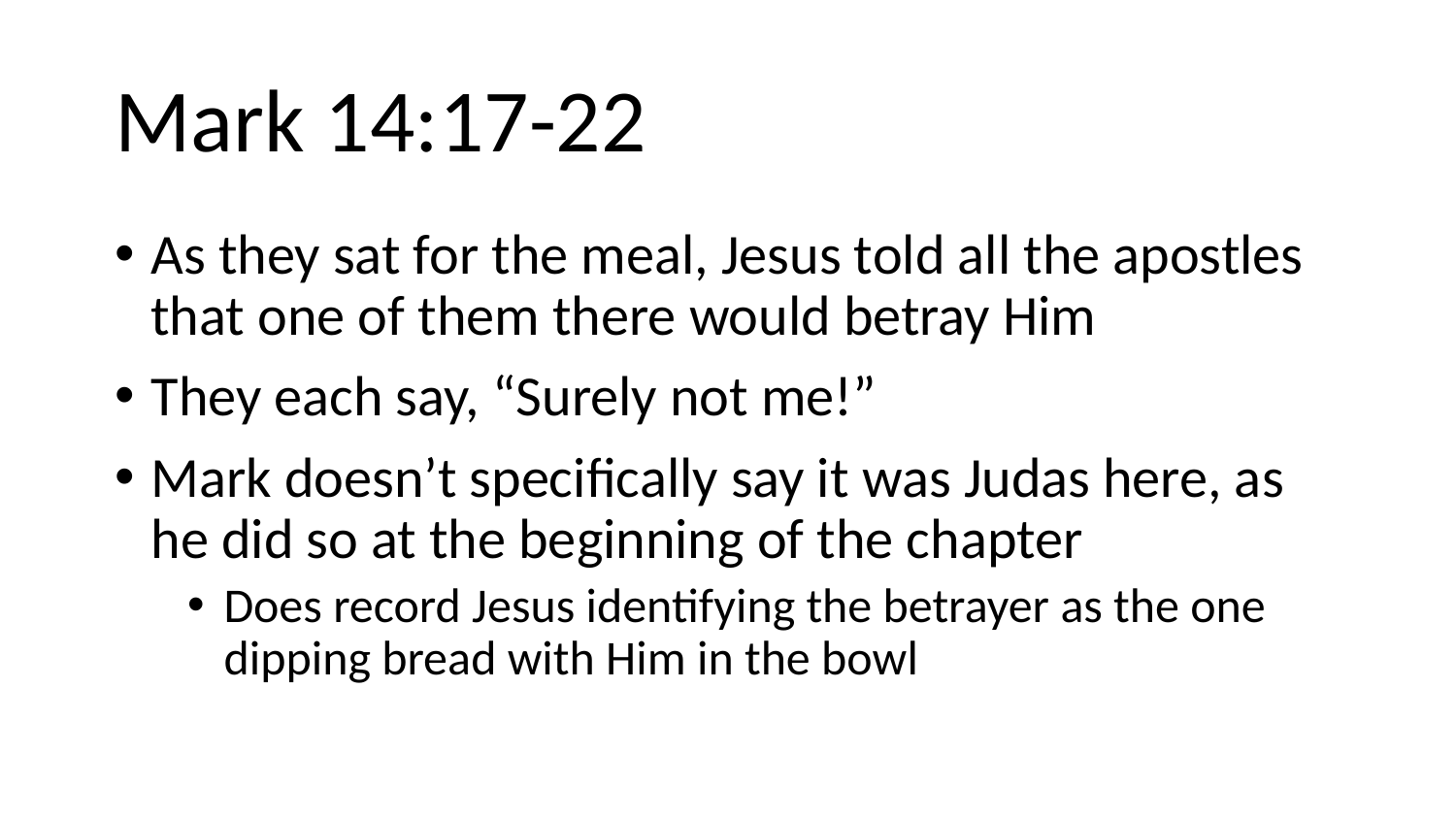

# Mark 14:17-22
As they sat for the meal, Jesus told all the apostles that one of them there would betray Him
They each say, “Surely not me!”
Mark doesn’t specifically say it was Judas here, as he did so at the beginning of the chapter
Does record Jesus identifying the betrayer as the one dipping bread with Him in the bowl